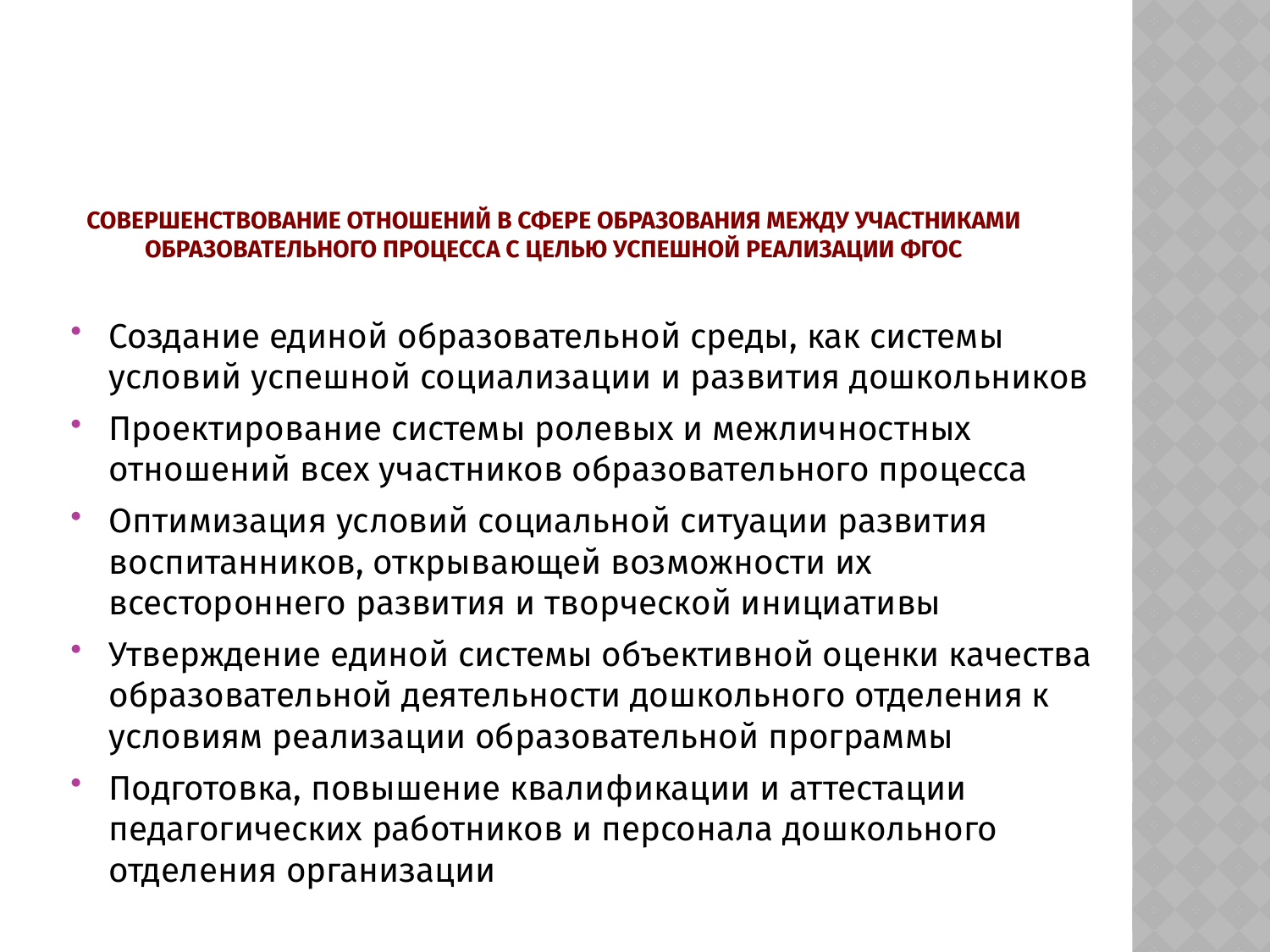

# Совершенствование отношений в сфере образования между участниками образовательного процесса с целью успешной реализации ФГОС
Создание единой образовательной среды, как системы условий успешной социализации и развития дошкольников
Проектирование системы ролевых и межличностных отношений всех участников образовательного процесса
Оптимизация условий социальной ситуации развития воспитанников, открывающей возможности их всестороннего развития и творческой инициативы
Утверждение единой системы объективной оценки качества образовательной деятельности дошкольного отделения к условиям реализации образовательной программы
Подготовка, повышение квалификации и аттестации педагогических работников и персонала дошкольного отделения организации